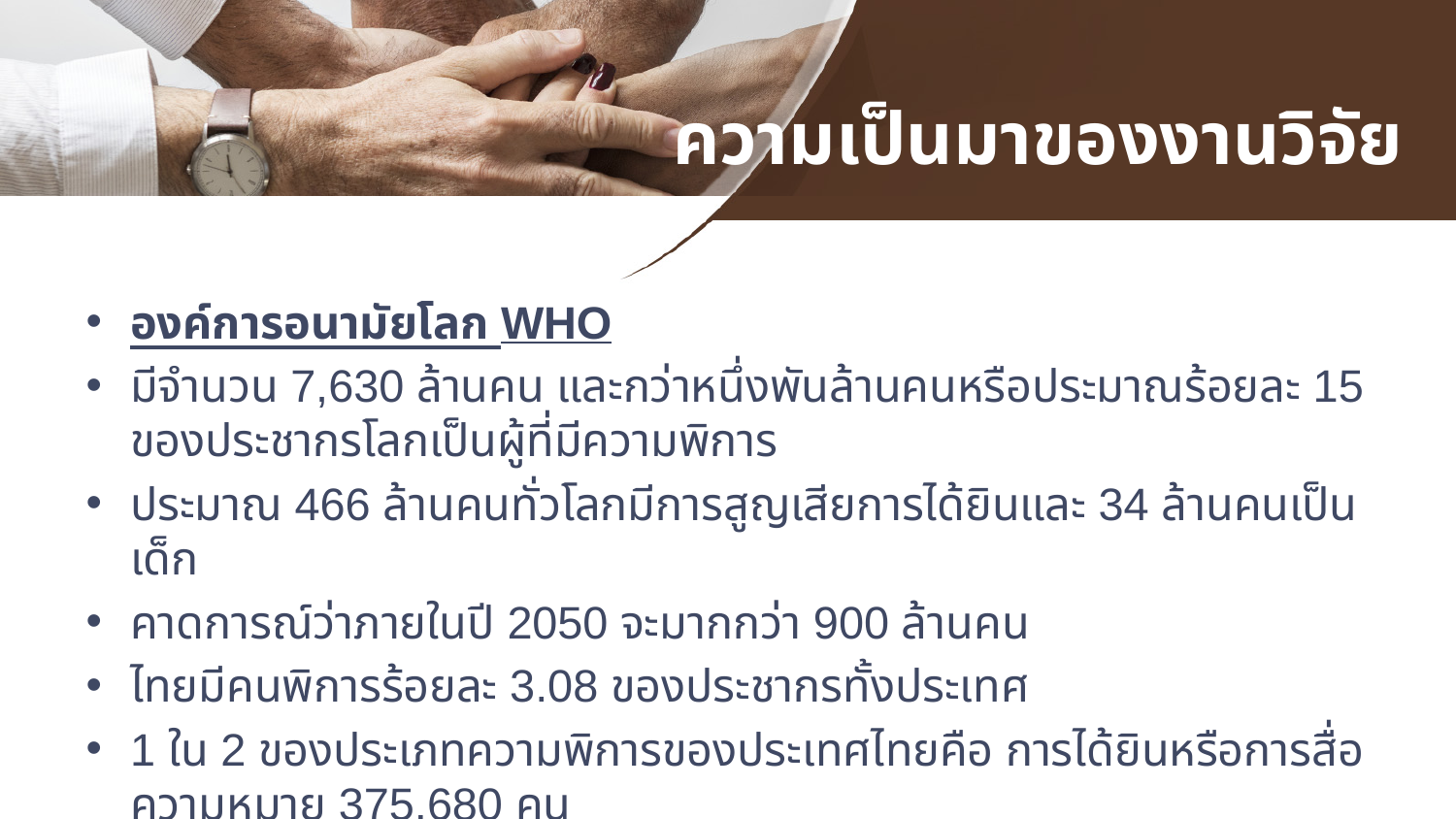

# ความเป็นมาของงานวิจัย
องค์การอนามัยโลก WHO
มีจำนวน 7,630 ล้านคน และกว่าหนึ่งพันล้านคนหรือประมาณร้อยละ 15 ของประชากรโลกเป็นผู้ที่มีความพิการ
ประมาณ 466 ล้านคนทั่วโลกมีการสูญเสียการได้ยินและ 34 ล้านคนเป็นเด็ก
คาดการณ์ว่าภายในปี 2050 จะมากกว่า 900 ล้านคน
ไทยมีคนพิการร้อยละ 3.08 ของประชากรทั้งประเทศ
1 ใน 2 ของประเภทความพิการของประเทศไทยคือ การได้ยินหรือการสื่อความหมาย 375,680 คน